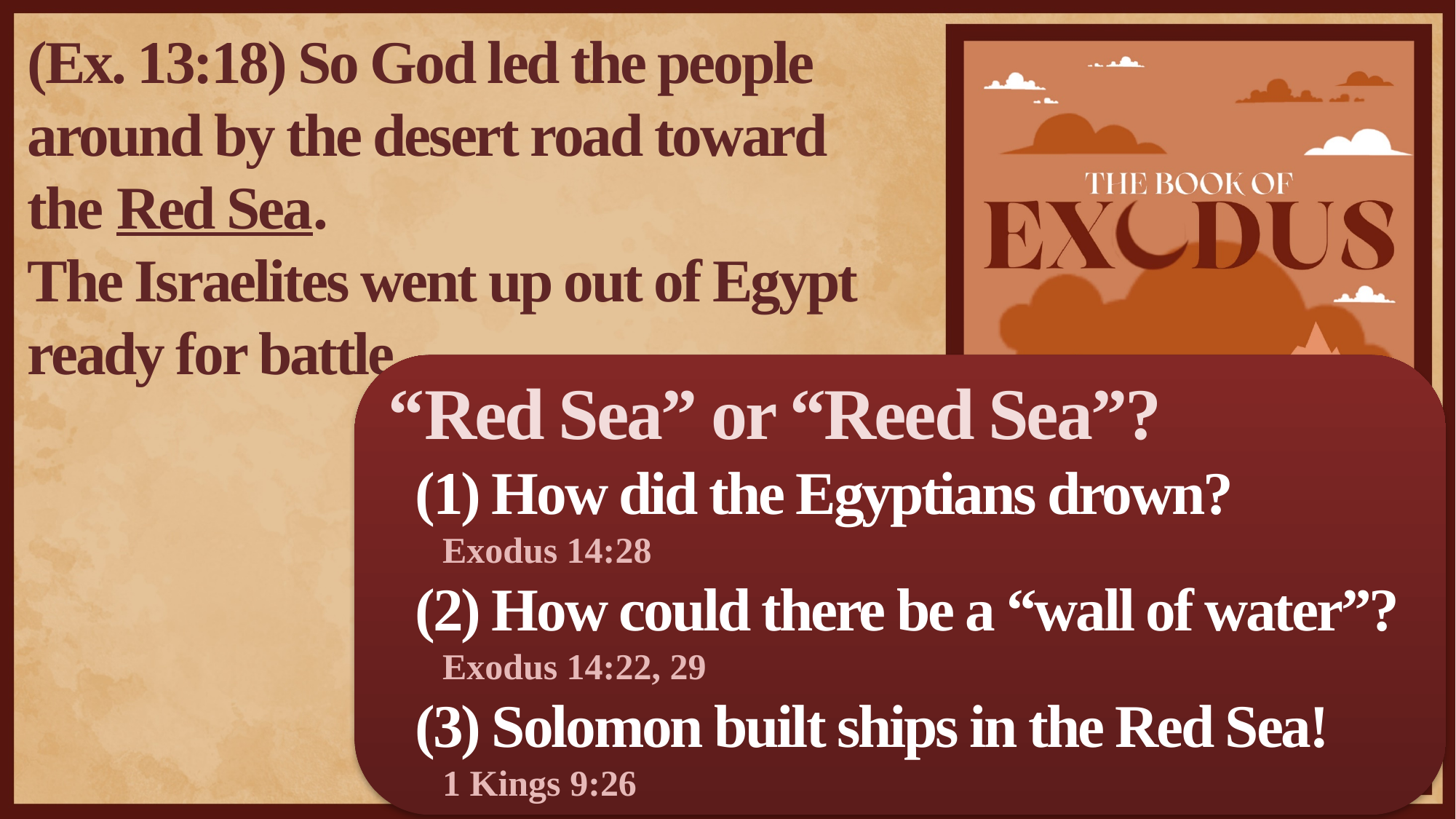

(Ex. 13:18) So God led the people around by the desert road toward the Red Sea.
The Israelites went up out of Egypt ready for battle.
“Red Sea” or “Reed Sea”?
(1) How did the Egyptians drown?
Exodus 14:28
(2) How could there be a “wall of water”?
Exodus 14:22, 29
(3) Solomon built ships in the Red Sea!
1 Kings 9:26